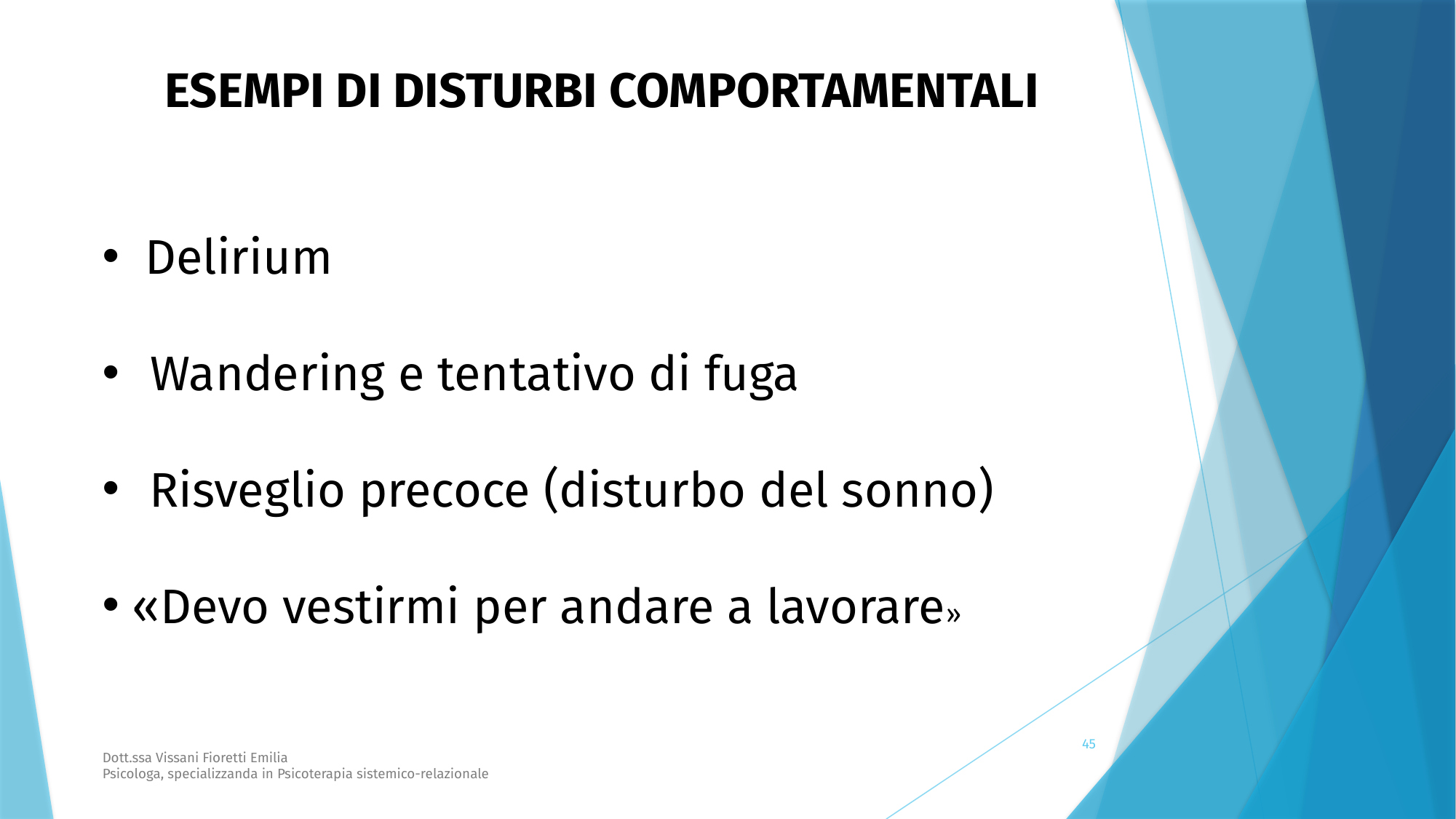

ESEMPI DI DISTURBI COMPORTAMENTALI
Delirium

  Wandering e tentativo di fuga

 Risveglio precoce (disturbo del sonno)

 «Devo vestirmi per andare a lavorare»
45
Dott.ssa Vissani Fioretti Emilia
Psicologa, specializzanda in Psicoterapia sistemico-relazionale